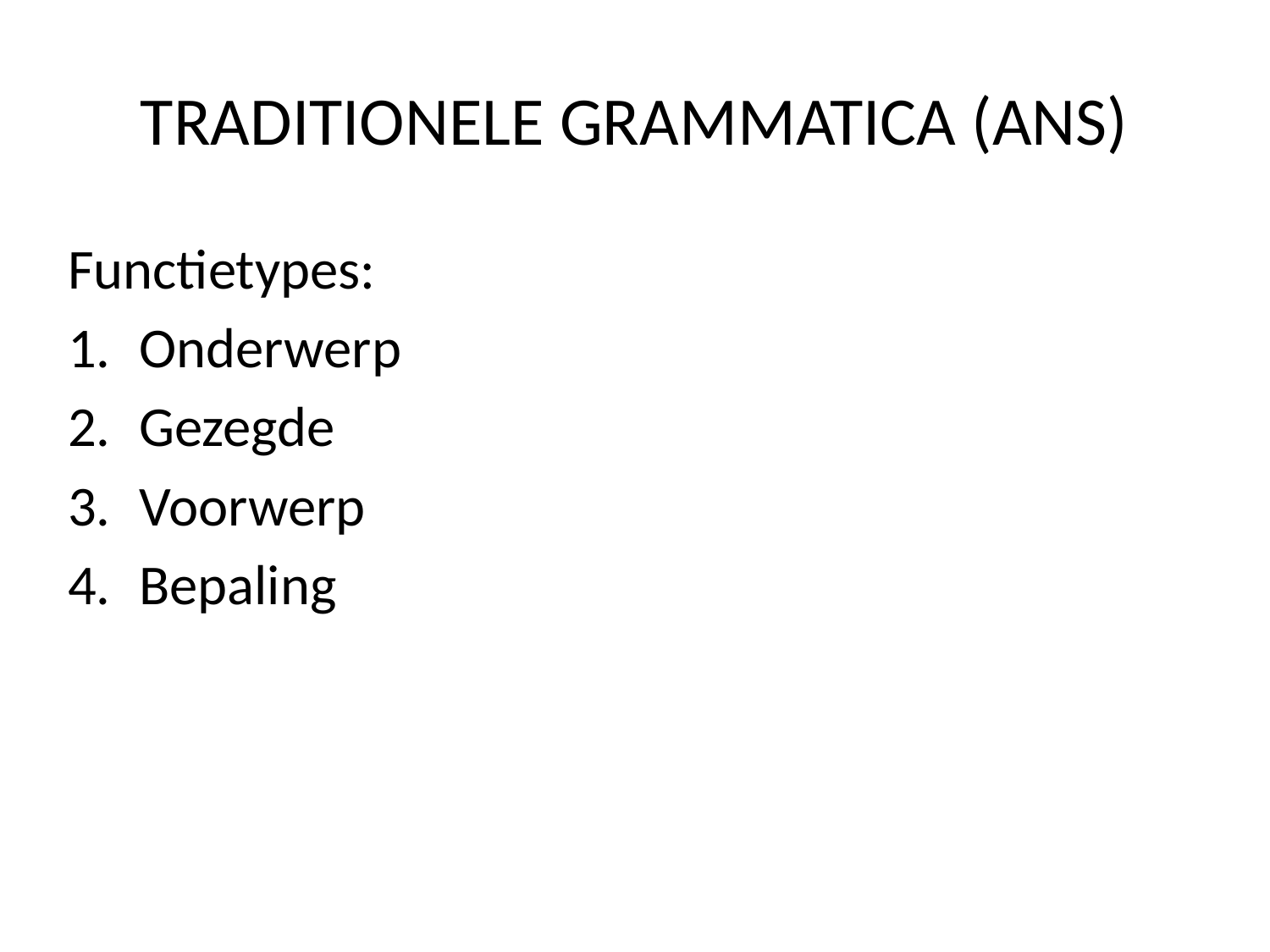

# TRADITIONELE GRAMMATICA (ANS)
Functietypes:
Onderwerp
Gezegde
Voorwerp
Bepaling